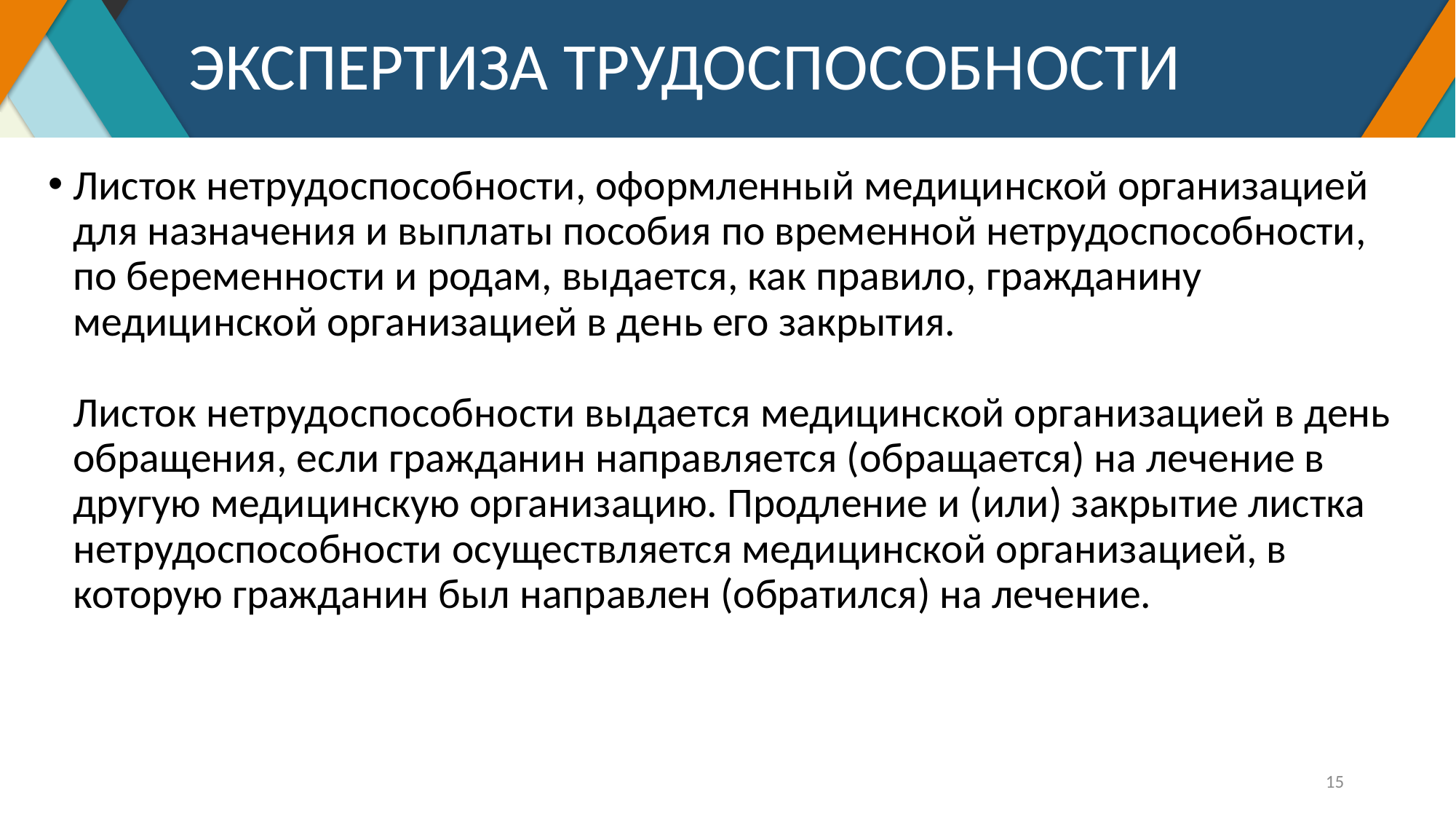

# ЭКСПЕРТИЗА ТРУДОСПОСОБНОСТИ
Листок нетрудоспособности, оформленный медицинской организацией для назначения и выплаты пособия по временной нетрудоспособности, по беременности и родам, выдается, как правило, гражданину медицинской организацией в день его закрытия.
Листок нетрудоспособности выдается медицинской организацией в день обращения, если гражданин направляется (обращается) на лечение в другую медицинскую организацию. Продление и (или) закрытие листка нетрудоспособности осуществляется медицинской организацией, в которую гражданин был направлен (обратился) на лечение.
15